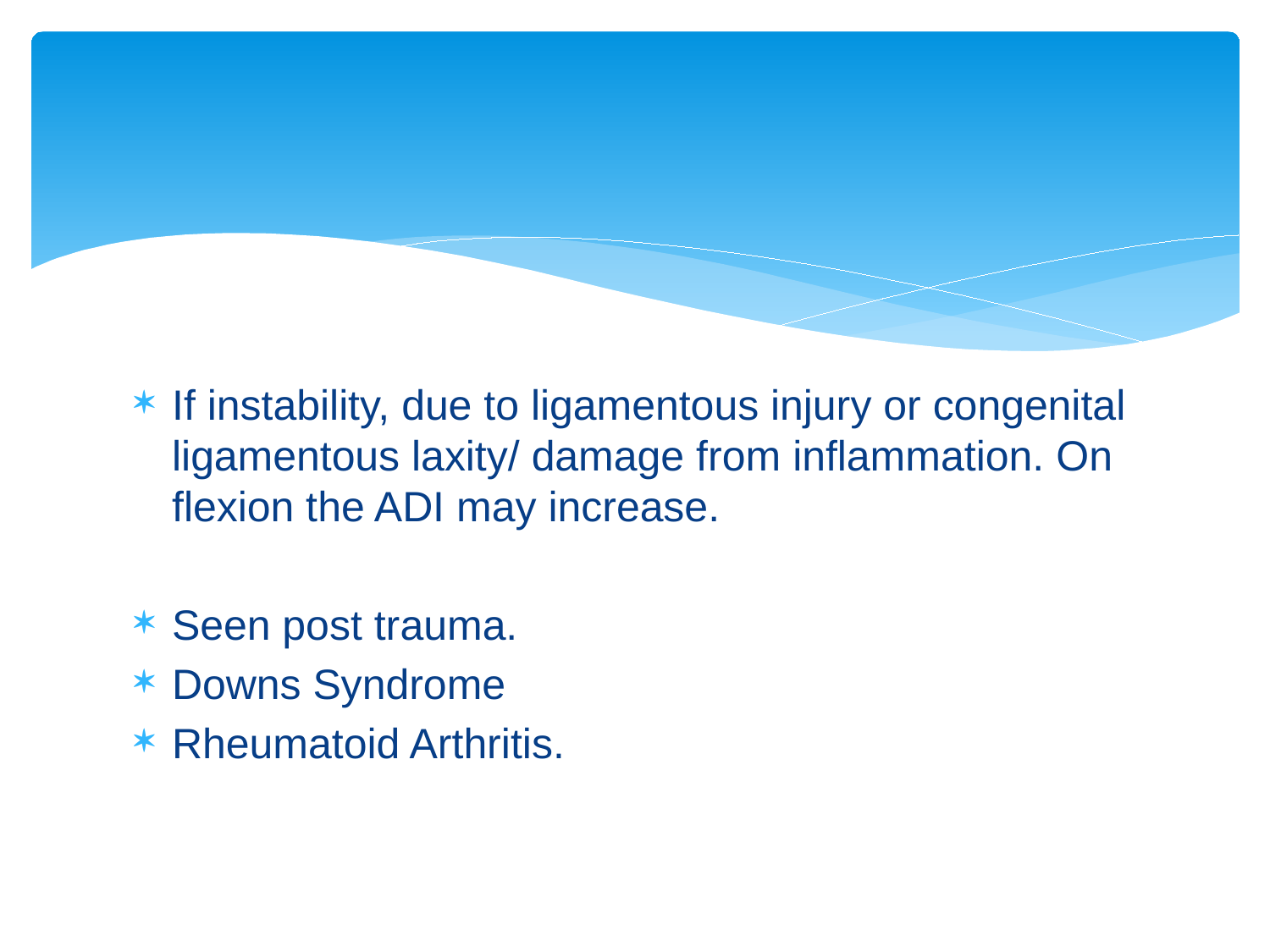

#
If instability, due to ligamentous injury or congenital ligamentous laxity/ damage from inflammation. On flexion the ADI may increase.

Seen post trauma.
Downs Syndrome
Rheumatoid Arthritis.